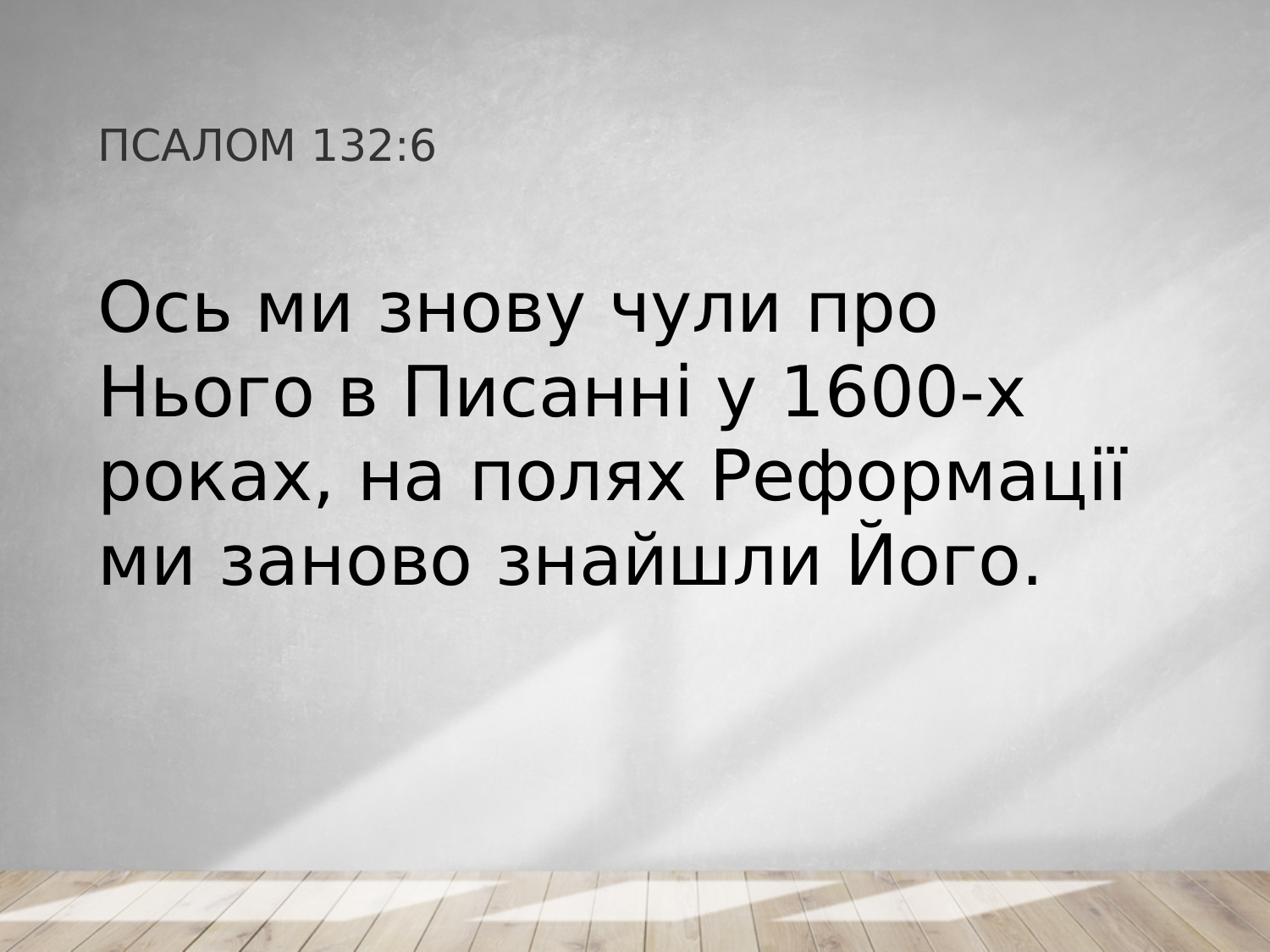

# ПСАЛОМ 132:6

Ось ми знову чули про
Нього в Писанні у 1600-х роках, на полях Реформації ми заново знайшли Його.